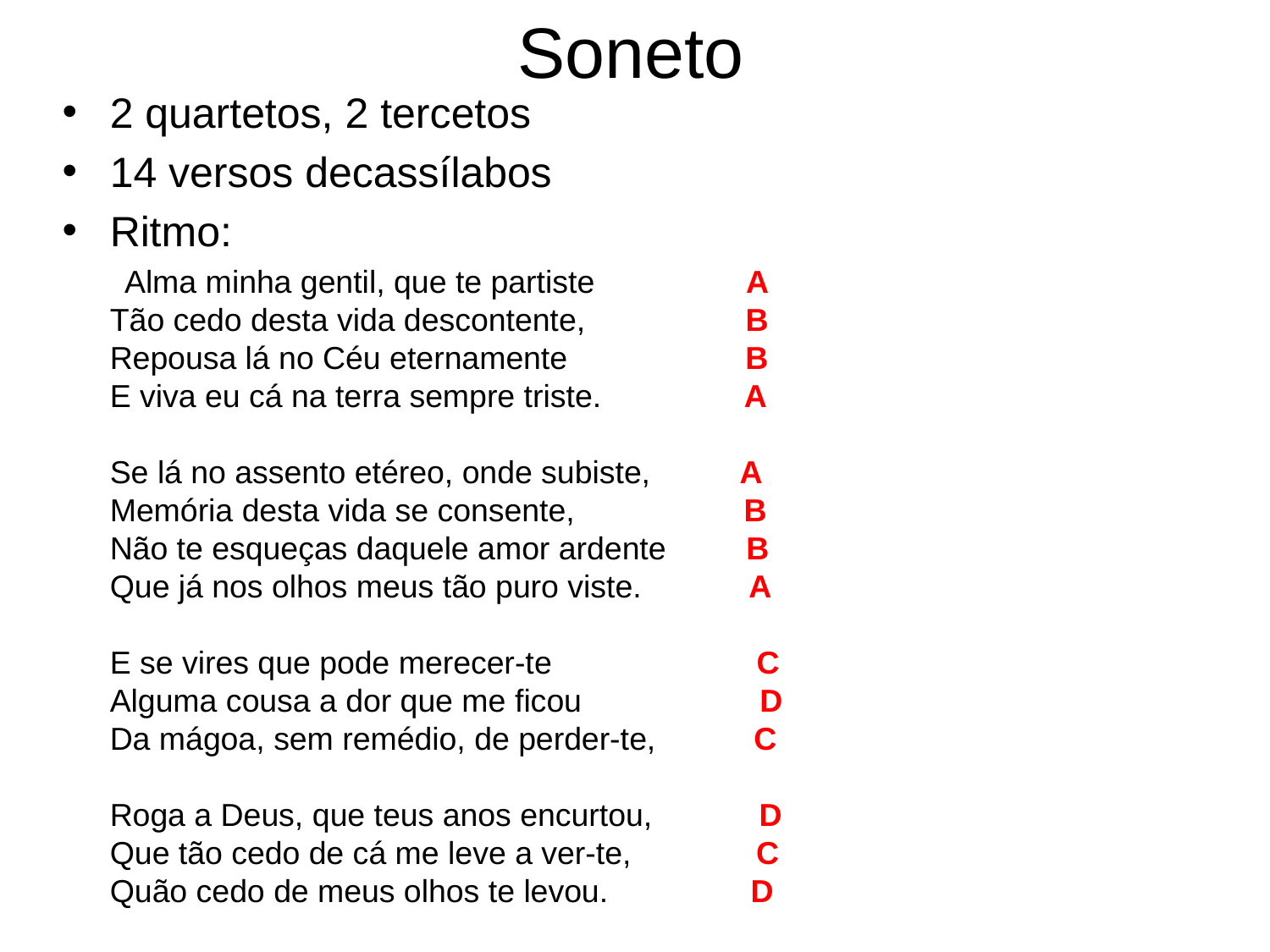

# Soneto
2 quartetos, 2 tercetos
14 versos decassílabos
Ritmo:
       Alma minha gentil, que te partiste                 A
Tão cedo desta vida descontente,                  B
Repousa lá no Céu eternamente                    B
E viva eu cá na terra sempre triste.                A
Se lá no assento etéreo, onde subiste,          A
Memória desta vida se consente,                   B
Não te esqueças daquele amor ardente         B
Que já nos olhos meus tão puro viste.            A
E se vires que pode merecer-te                       C
Alguma cousa a dor que me ficou                    D
Da mágoa, sem remédio, de perder-te,           C
Roga a Deus, que teus anos encurtou,            D
Que tão cedo de cá me leve a ver-te,              C
Quão cedo de meus olhos te levou.                D